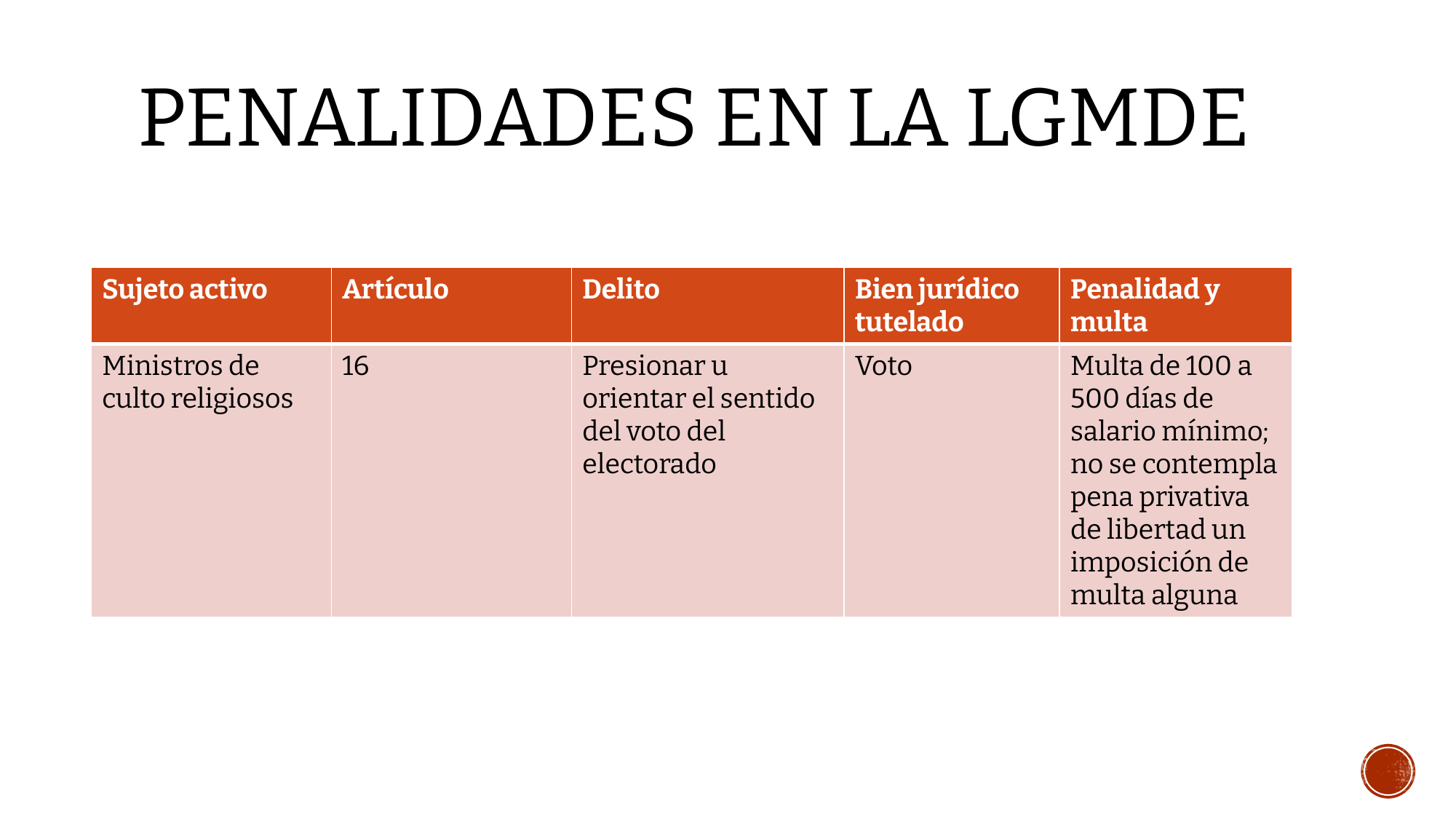

# Penalidades en la LGMDE
| Sujeto activo | Artículo | Delito | Bien jurídico tutelado | Penalidad y multa |
| --- | --- | --- | --- | --- |
| Ministros de culto religiosos | 16 | Presionar u orientar el sentido del voto del electorado | Voto | Multa de 100 a 500 días de salario mínimo; no se contempla pena privativa de libertad un imposición de multa alguna |